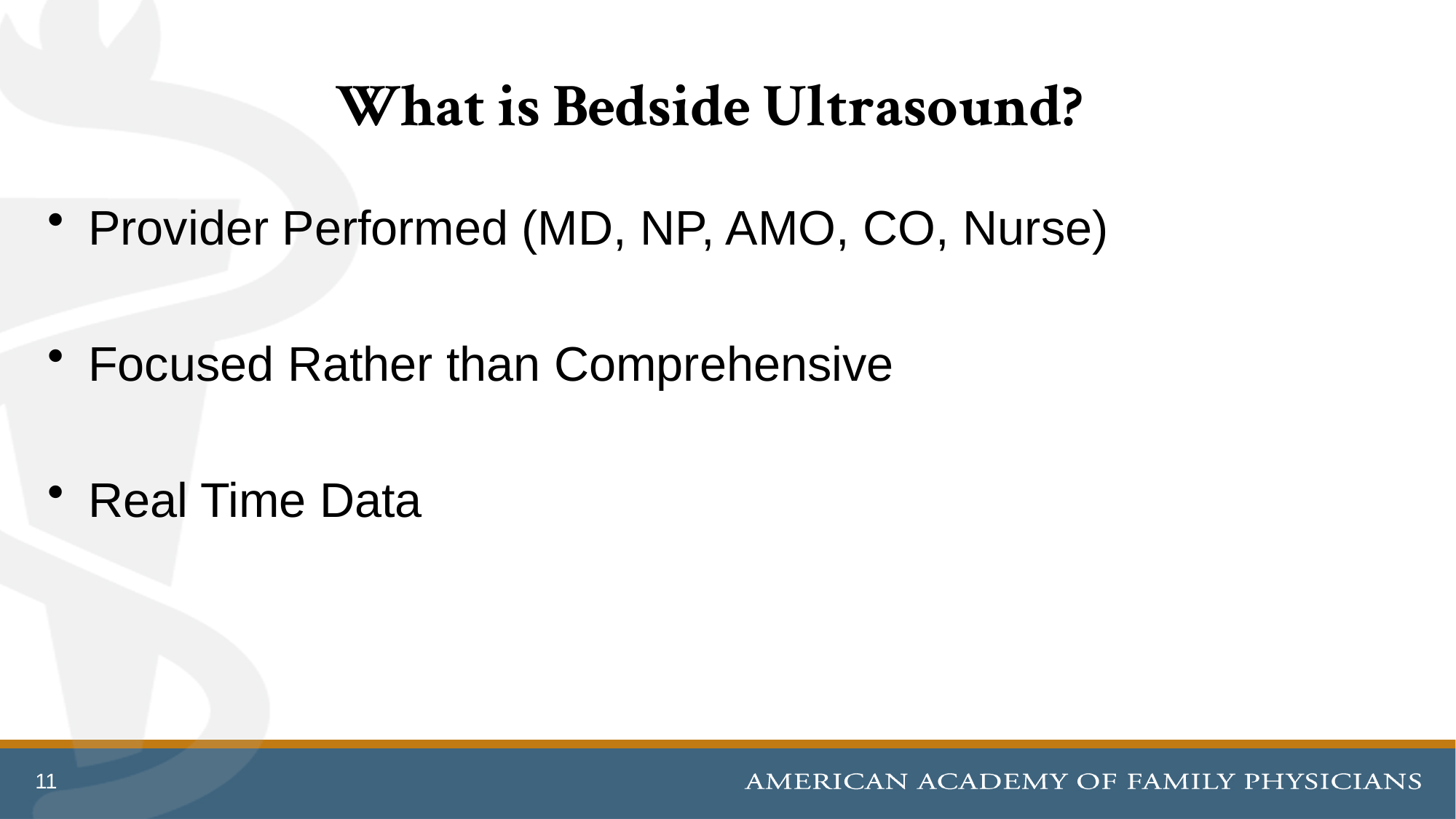

# What is Bedside Ultrasound?
Provider Performed (MD, NP, AMO, CO, Nurse)

Focused Rather than Comprehensive

Real Time Data

11